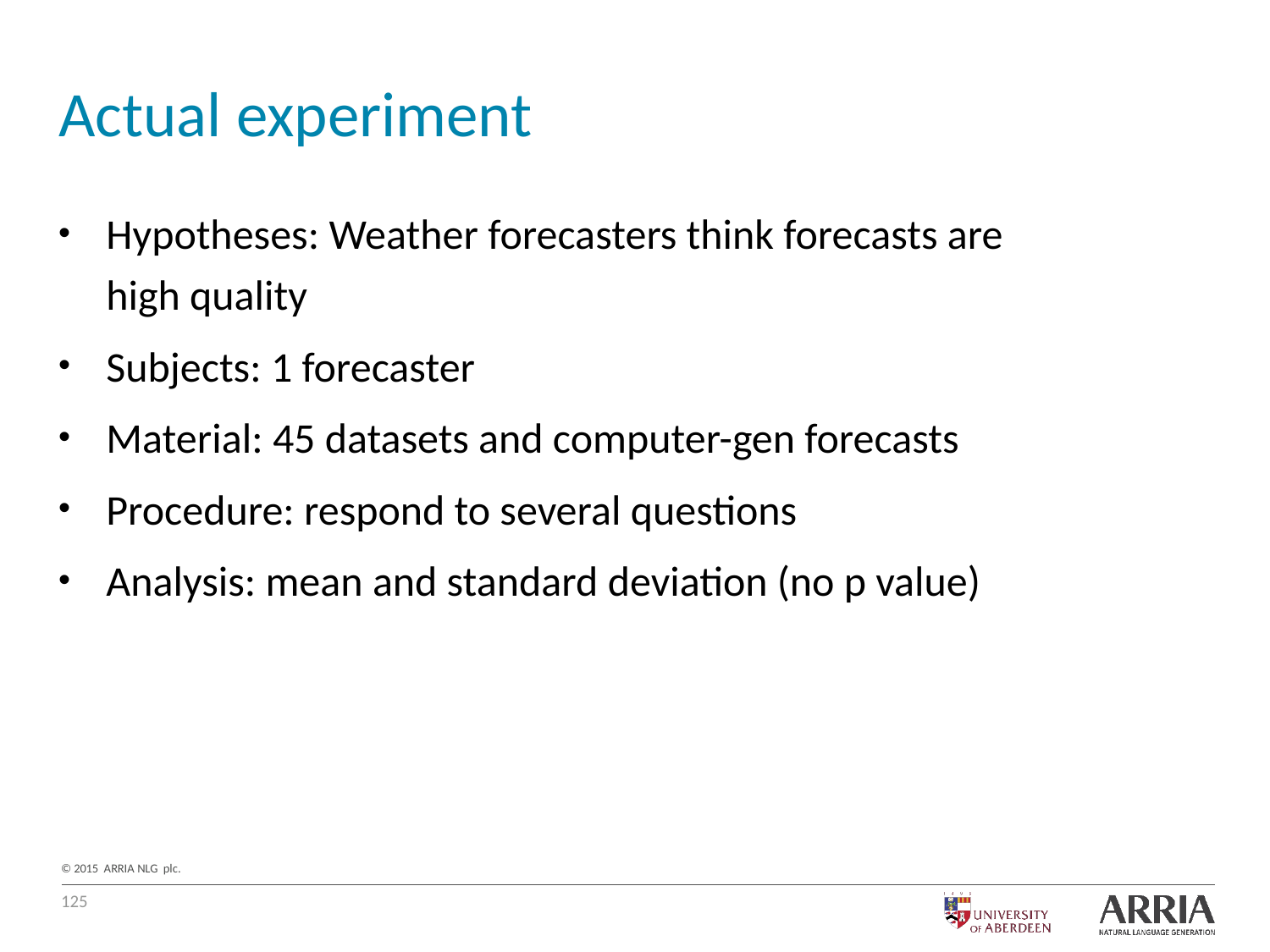

# Actual experiment
Hypotheses: Weather forecasters think forecasts are high quality
Subjects: 1 forecaster
Material: 45 datasets and computer-gen forecasts
Procedure: respond to several questions
Analysis: mean and standard deviation (no p value)

125